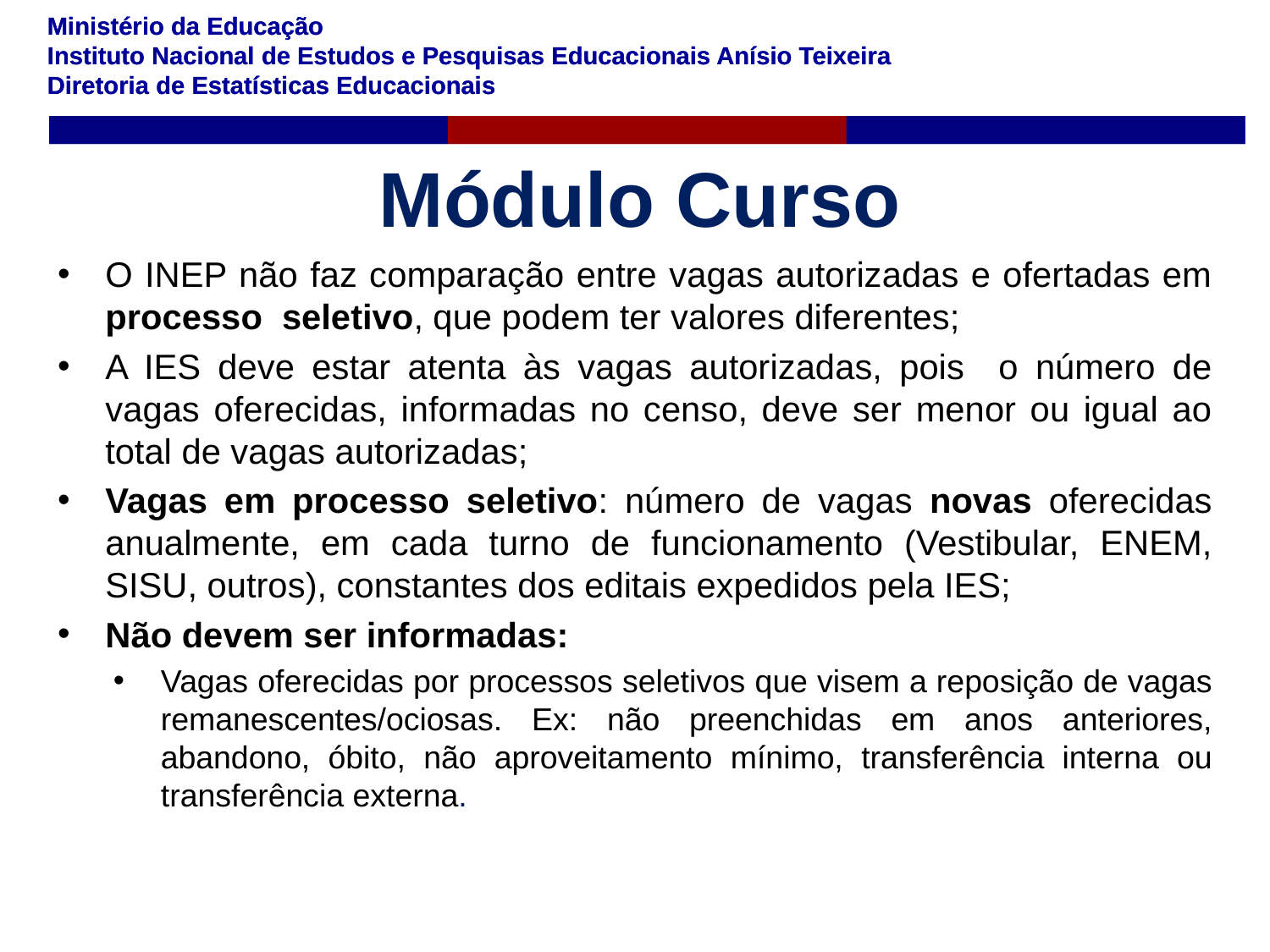

Módulo Curso
O INEP não faz comparação entre vagas autorizadas e ofertadas em processo  seletivo, que podem ter valores diferentes;
A IES deve estar atenta às vagas autorizadas, pois  o número de vagas oferecidas, informadas no censo, deve ser menor ou igual ao total de vagas autorizadas;
Vagas em processo seletivo: número de vagas novas oferecidas anualmente, em cada turno de funcionamento (Vestibular, ENEM, SISU, outros), constantes dos editais expedidos pela IES;
Não devem ser informadas:
Vagas oferecidas por processos seletivos que visem a reposição de vagas remanescentes/ociosas. Ex: não preenchidas em anos anteriores, abandono, óbito, não aproveitamento mínimo, transferência interna ou transferência externa.